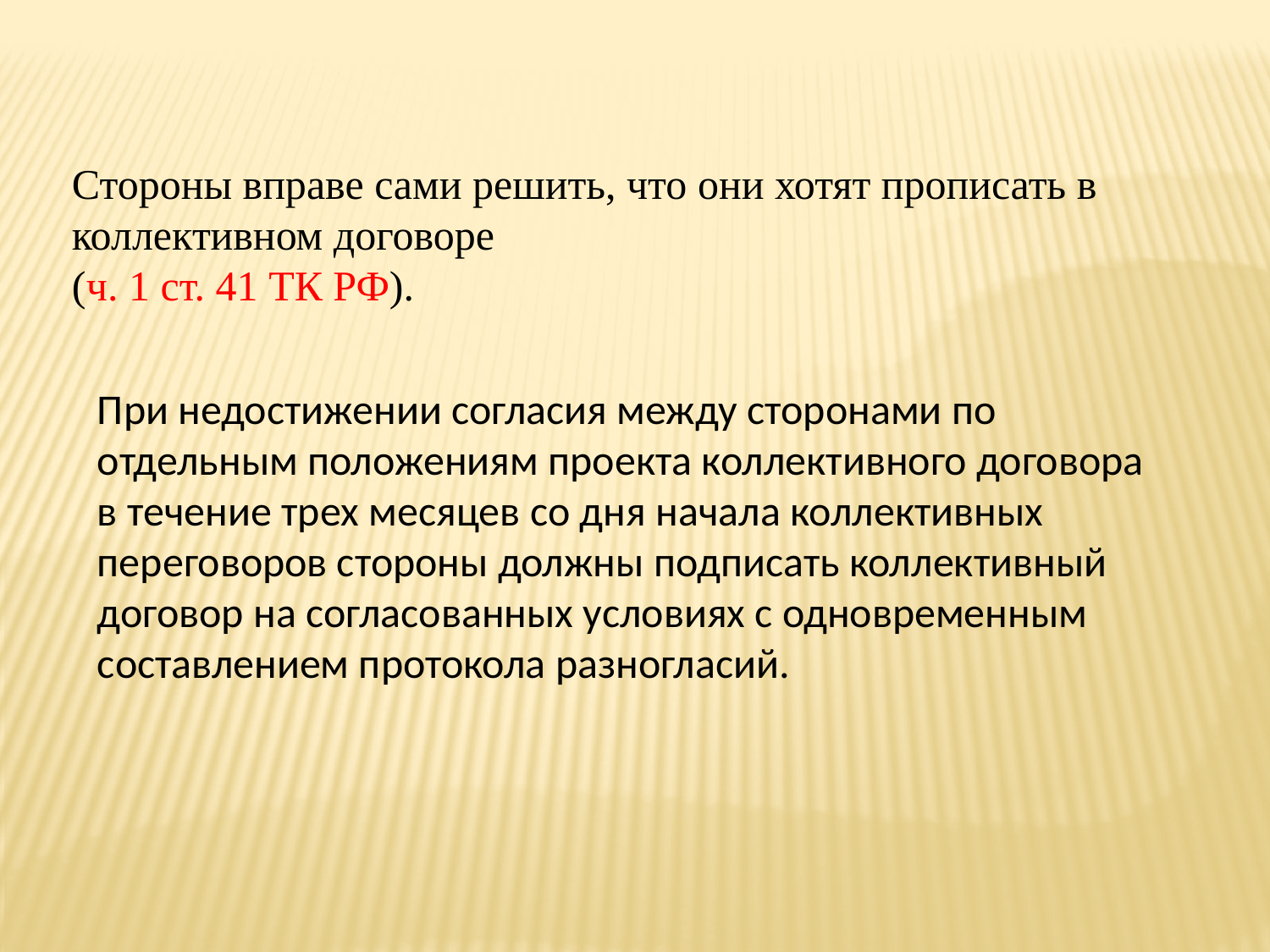

Стороны вправе сами решить, что они хотят прописать в коллективном договоре
(ч. 1 ст. 41 ТК РФ).

При недостижении согласия между сторонами по отдельным положениям проекта коллективного договора в течение трех месяцев со дня начала коллективных переговоров стороны должны подписать коллективный договор на согласованных условиях с одновременным составлением протокола разногласий.